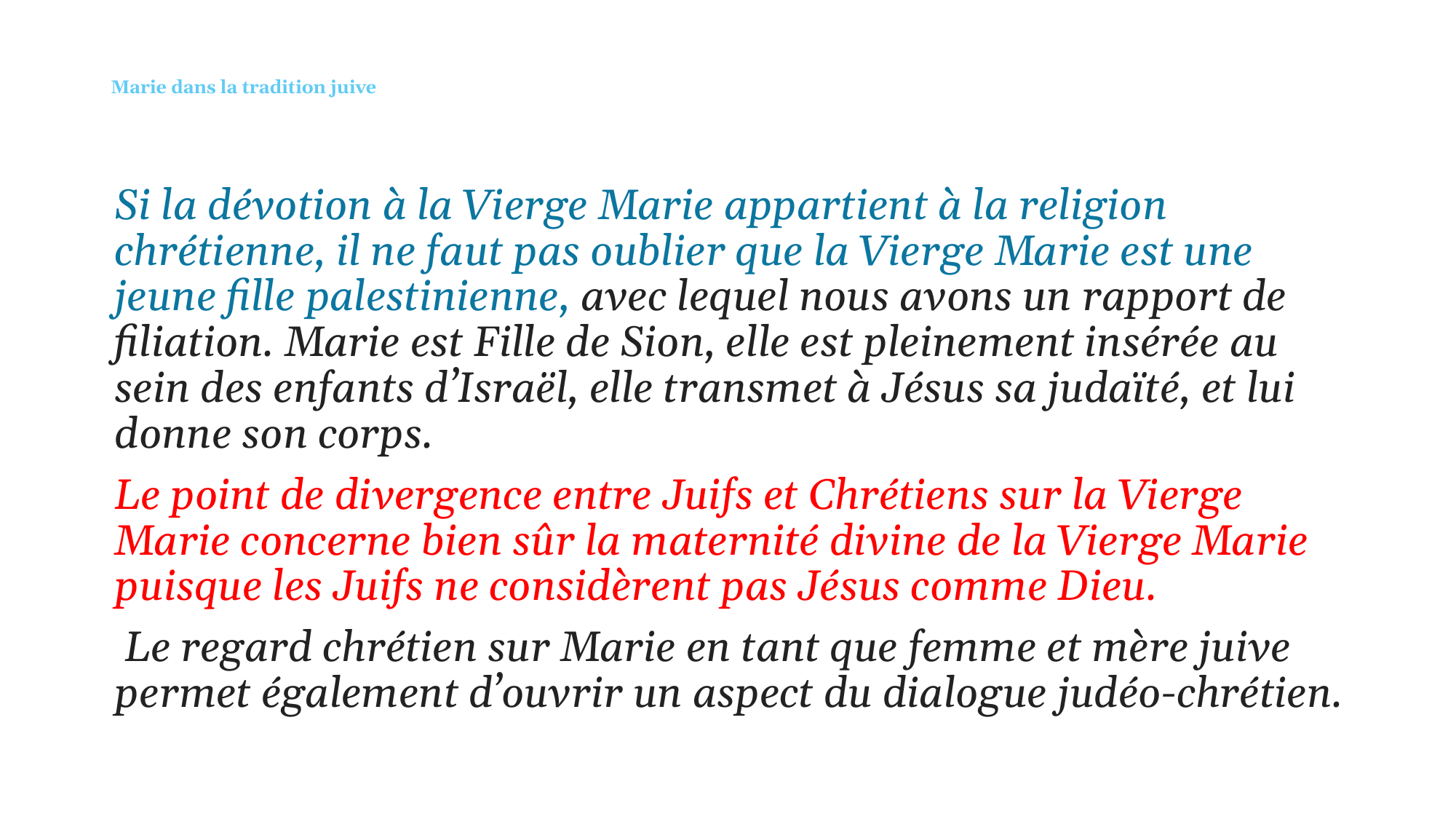

# Marie dans la tradition juive

Si la dévotion à la Vierge Marie appartient à la religion chrétienne, il ne faut pas oublier que la Vierge Marie est une jeune fille palestinienne, avec lequel nous avons un rapport de filiation. Marie est Fille de Sion, elle est pleinement insérée au sein des enfants d’Israël, elle transmet à Jésus sa judaïté, et lui donne son corps.
Le point de divergence entre Juifs et Chrétiens sur la Vierge Marie concerne bien sûr la maternité divine de la Vierge Marie puisque les Juifs ne considèrent pas Jésus comme Dieu.
 Le regard chrétien sur Marie en tant que femme et mère juive permet également d’ouvrir un aspect du dialogue judéo-chrétien.